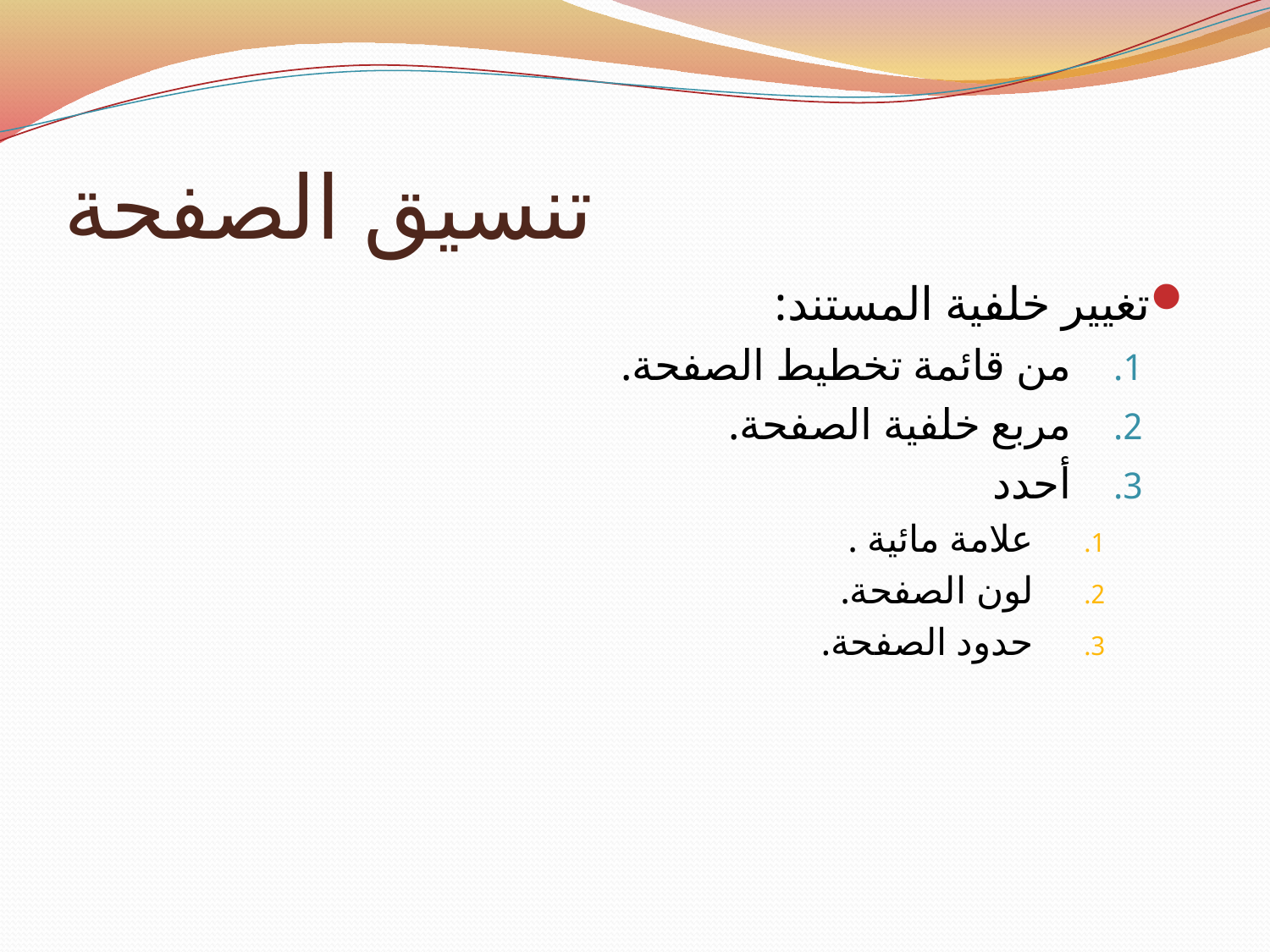

# تنسيق الصفحة
تغيير خلفية المستند:
من قائمة تخطيط الصفحة.
مربع خلفية الصفحة.
أحدد
علامة مائية .
لون الصفحة.
حدود الصفحة.